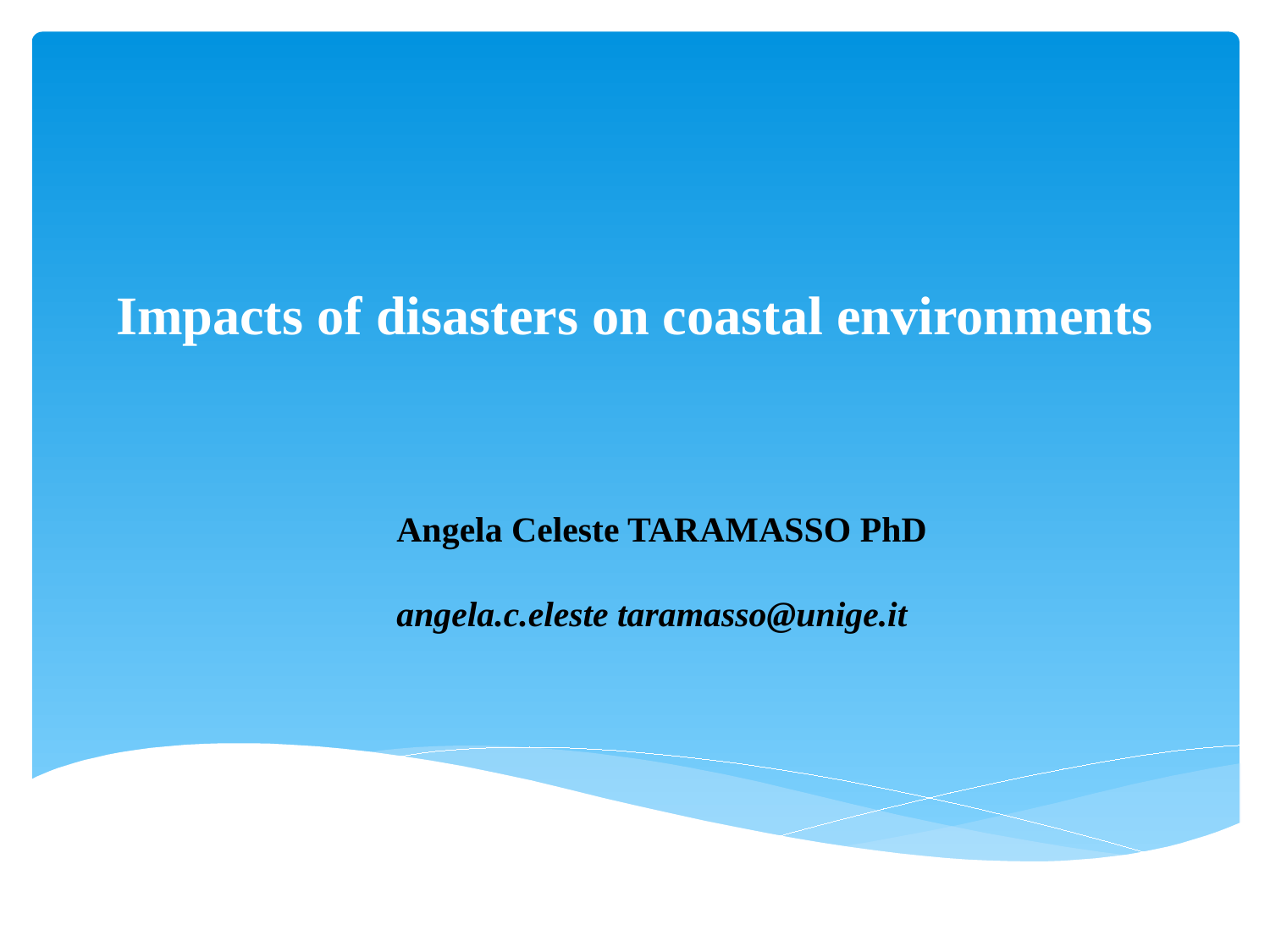

# Impacts of disasters on coastal environments
Angela Celeste TARAMASSO PhD

angela.c.eleste taramasso@unige.it